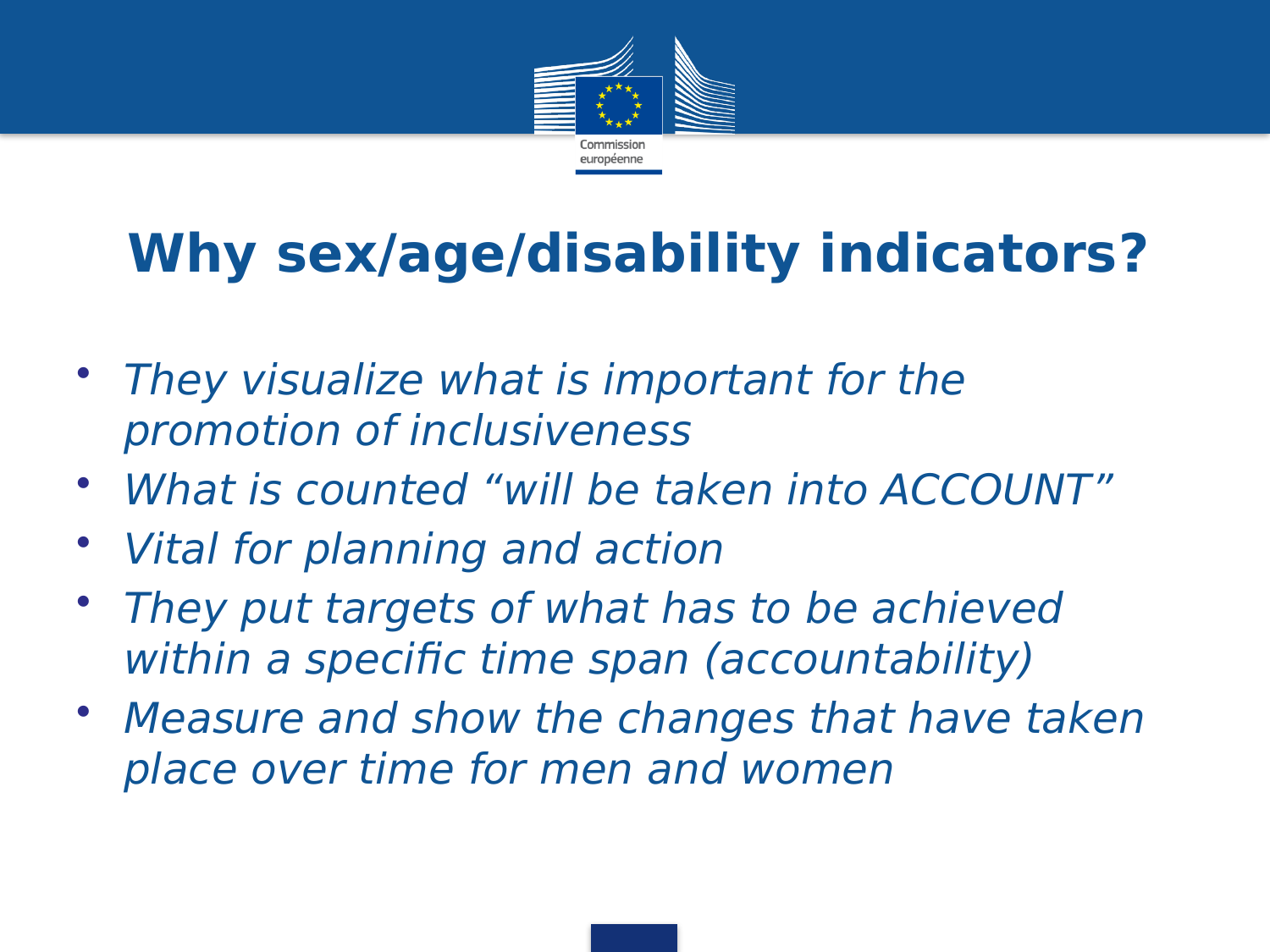

# Why sex/age/disability indicators?
They visualize what is important for the promotion of inclusiveness
What is counted “will be taken into ACCOUNT”
Vital for planning and action
They put targets of what has to be achieved within a specific time span (accountability)
Measure and show the changes that have taken place over time for men and women